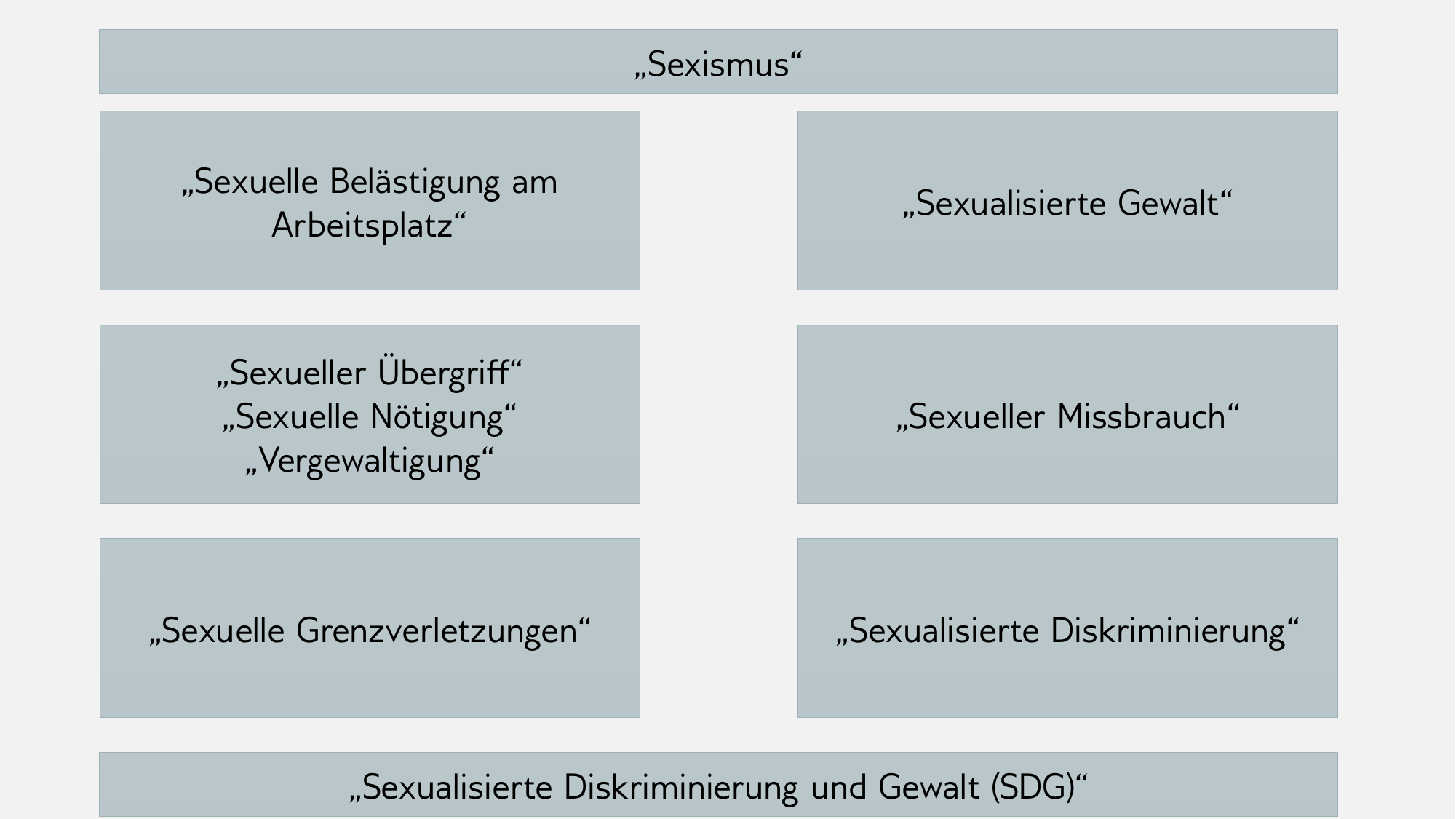

„Sexismus“
„Sexuelle Belästigung am Arbeitsplatz“
„Sexualisierte Gewalt“
„Sexueller Missbrauch“
„Sexueller Übergriff“
„Sexuelle Nötigung“
„Vergewaltigung“
„Sexuelle Grenzverletzungen“
„Sexualisierte Diskriminierung“
„Sexualisierte Diskriminierung und Gewalt (SDG)“